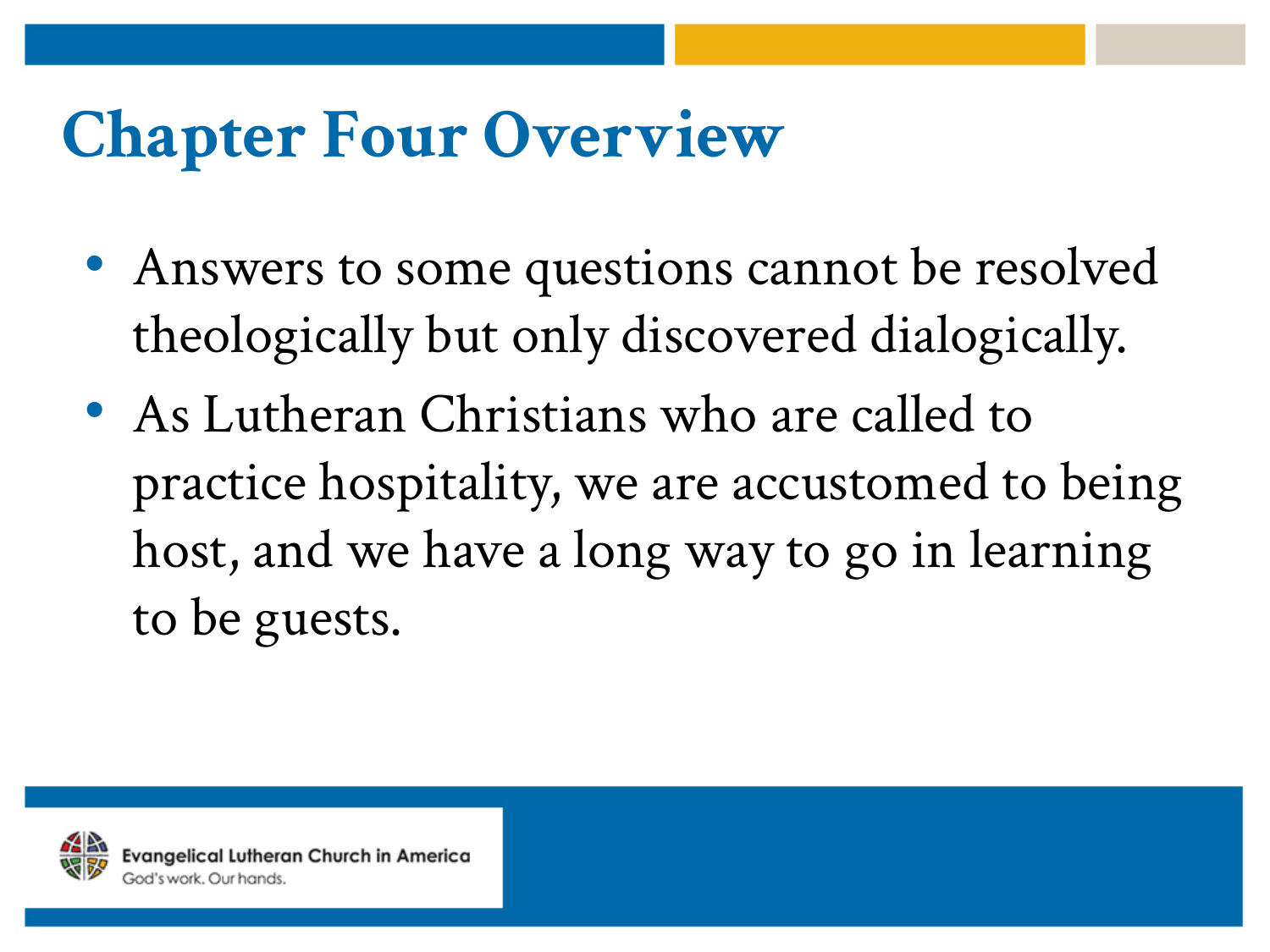

# Chapter Four Overview
Answers to some questions cannot be resolved theologically but only discovered dialogically.
As Lutheran Christians who are called to practice hospitality, we are accustomed to being host, and we have a long way to go in learning to be guests.